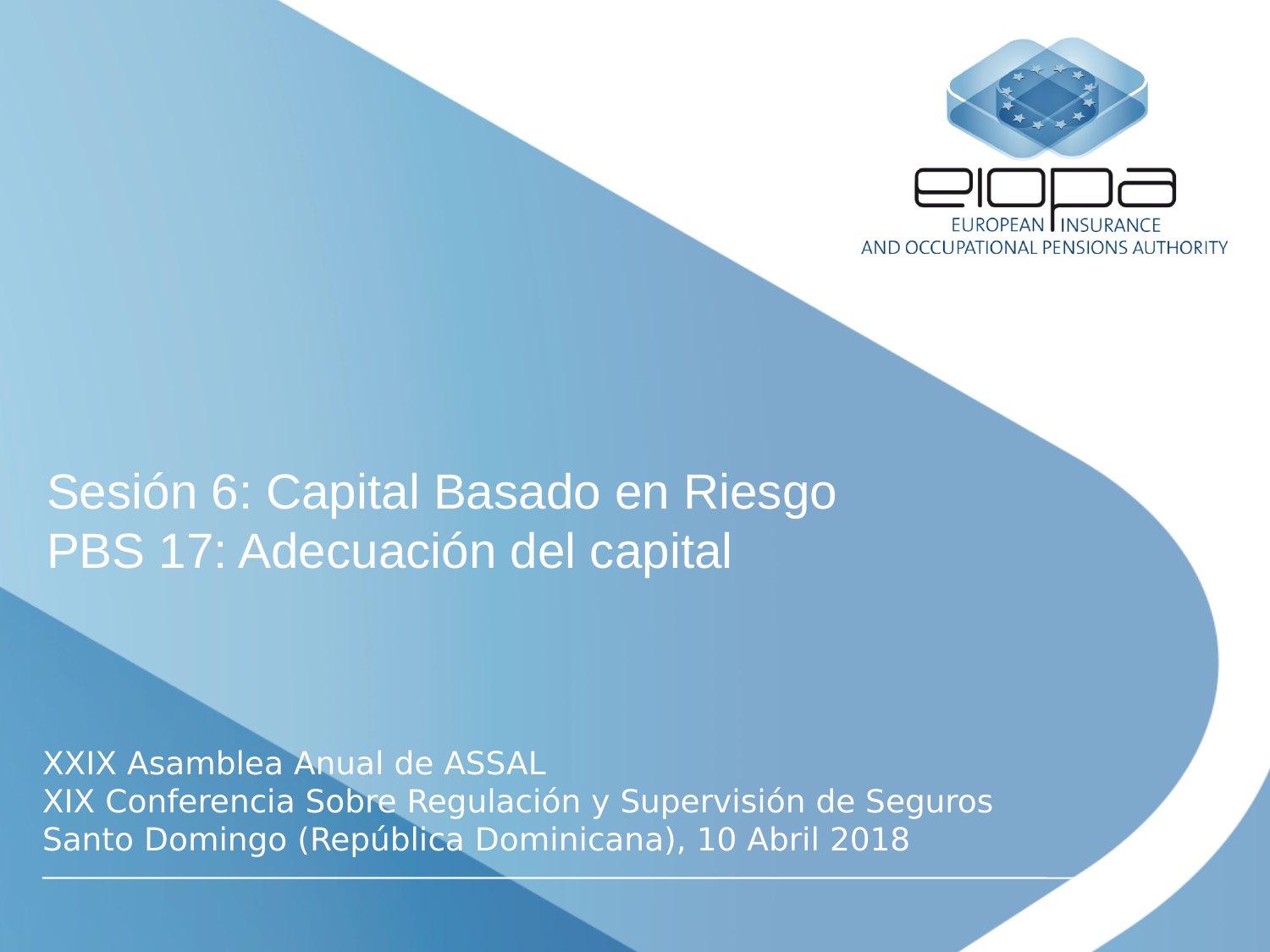

# Sesión 6: Capital Basado en Riesgo PBS 17: Adecuación del capital
XXIX Asamblea Anual de ASSAL
XIX Conferencia Sobre Regulación y Supervisión de Seguros
Santo Domingo (República Dominicana), 10 Abril 2018